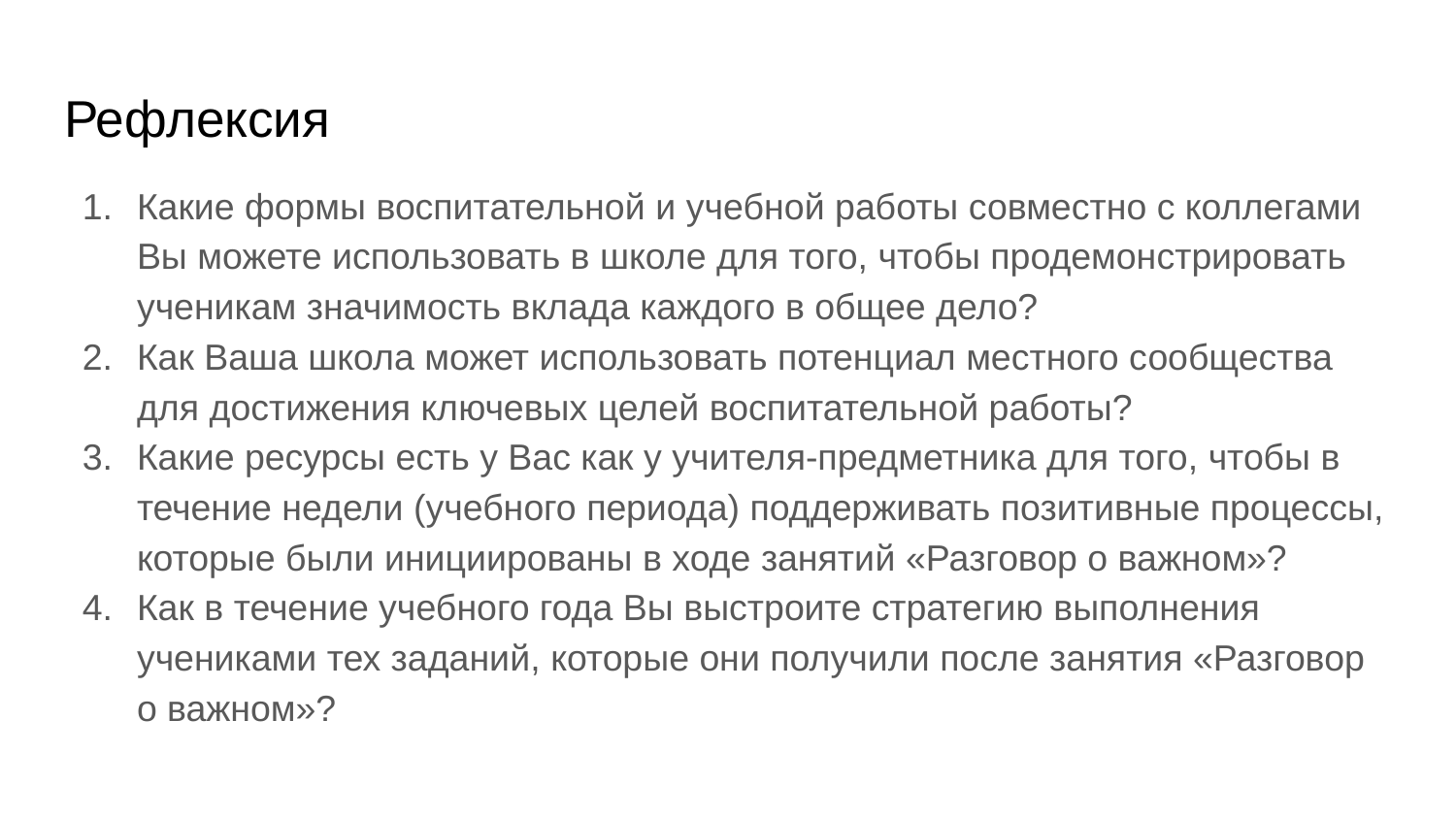

# Рефлексия
Какие формы воспитательной и учебной работы совместно с коллегами Вы можете использовать в школе для того, чтобы продемонстрировать ученикам значимость вклада каждого в общее дело?
Как Ваша школа может использовать потенциал местного сообщества для достижения ключевых целей воспитательной работы?
Какие ресурсы есть у Вас как у учителя-предметника для того, чтобы в течение недели (учебного периода) поддерживать позитивные процессы, которые были инициированы в ходе занятий «Разговор о важном»?
Как в течение учебного года Вы выстроите стратегию выполнения учениками тех заданий, которые они получили после занятия «Разговор о важном»?